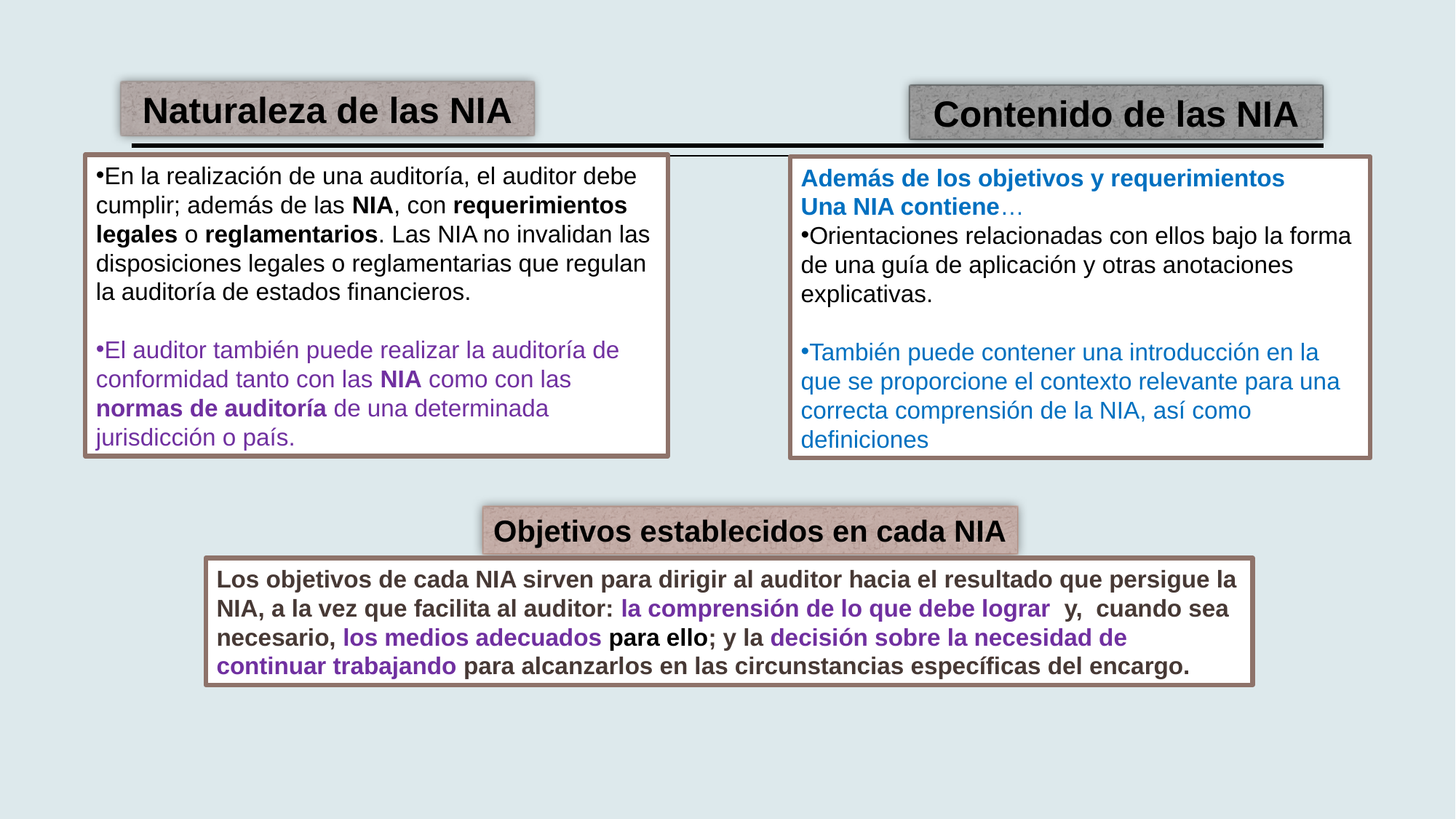

Naturaleza de las NIA
Contenido de las NIA
En la realización de una auditoría, el auditor debe cumplir; además de las NIA, con requerimientos legales o reglamentarios. Las NIA no invalidan las disposiciones legales o reglamentarias que regulan la auditoría de estados financieros.

El auditor también puede realizar la auditoría de conformidad tanto con las NIA como con las normas de auditoría de una determinada jurisdicción o país.
Además de los objetivos y requerimientos
Una NIA contiene…
Orientaciones relacionadas con ellos bajo la forma de una guía de aplicación y otras anotaciones explicativas.

También puede contener una introducción en la que se proporcione el contexto relevante para una correcta comprensión de la NIA, así como definiciones
Objetivos establecidos en cada NIA
Los objetivos de cada NIA sirven para dirigir al auditor hacia el resultado que persigue la NIA, a la vez que facilita al auditor: la comprensión de lo que debe lograr  y,  cuando sea necesario, los medios adecuados para ello; y la decisión sobre la necesidad de continuar trabajando para alcanzarlos en las circunstancias específicas del encargo.